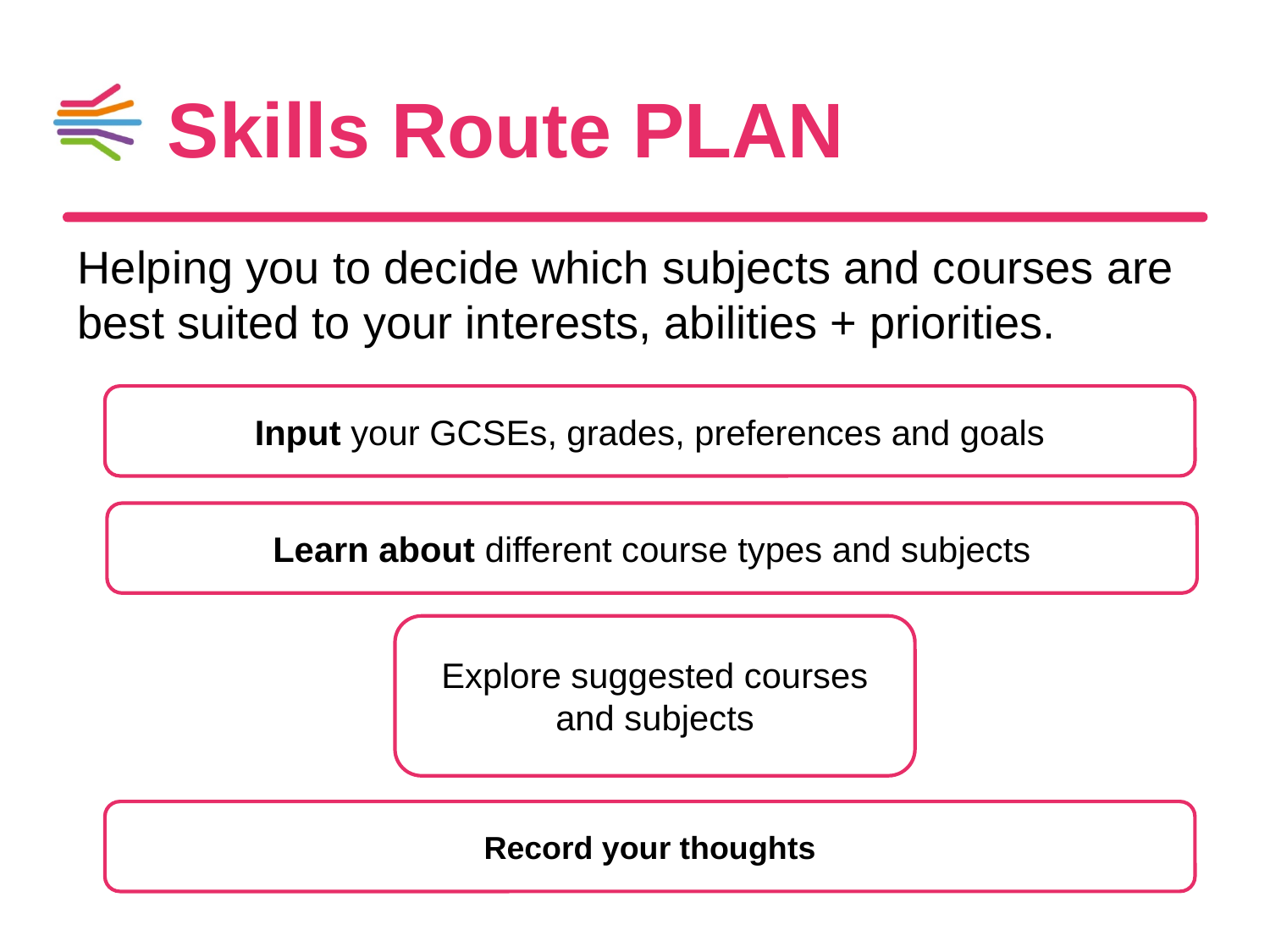

# Skills Route PLAN
Helping you to decide which subjects and courses are best suited to your interests, abilities + priorities.
Input your GCSEs, grades, preferences and goals
Learn about different course types and subjects
Explore suggested courses and subjects
Record your thoughts